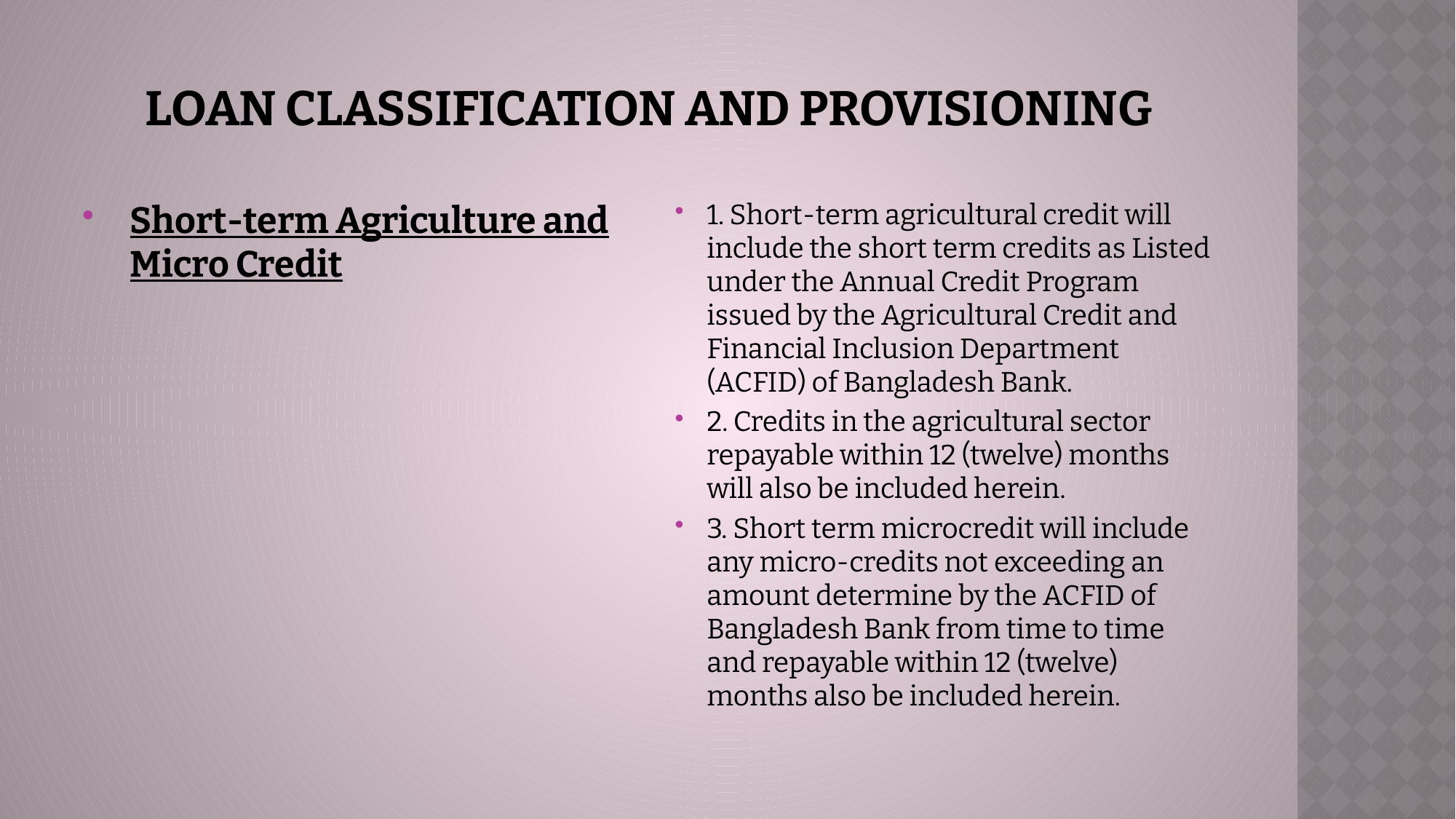

# Loan Classification and Provisioning
Short-term Agriculture and Micro Credit
1. Short-term agricultural credit will include the short term credits as Listed under the Annual Credit Program issued by the Agricultural Credit and Financial Inclusion Department (ACFID) of Bangladesh Bank.
2. Credits in the agricultural sector repayable within 12 (twelve) months will also be included herein.
3. Short term microcredit will include any micro-credits not exceeding an amount determine by the ACFID of Bangladesh Bank from time to time and repayable within 12 (twelve) months also be included herein.